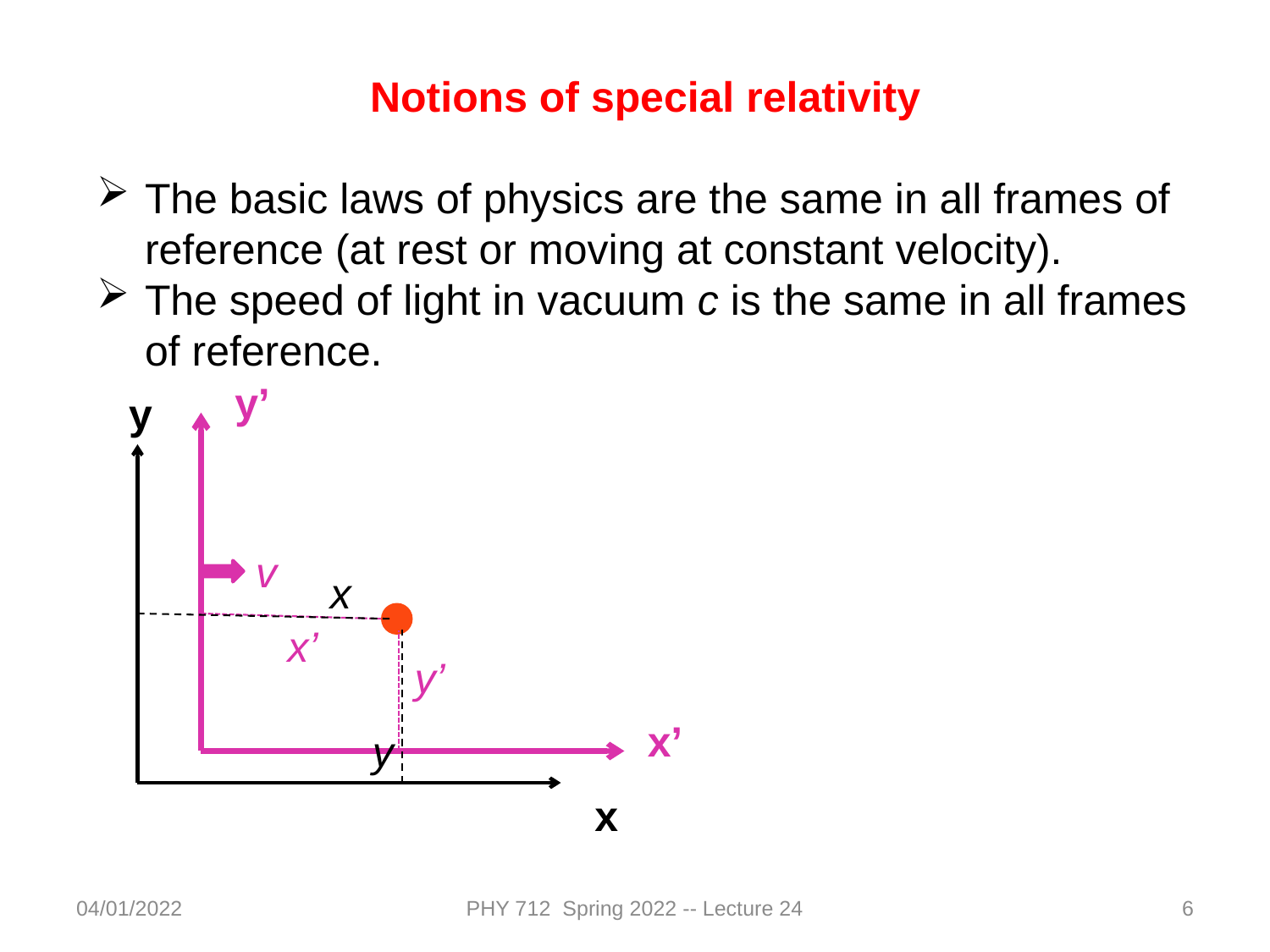

Notions of special relativity

The basic laws of physics are the same in all frames of reference (at rest or moving at constant velocity).
The speed of light in vacuum c is the same in all frames of reference.
y’
y
v

x

x’
y’
x’
y
x
04/01/2022
PHY 712  Spring 2022 -- Lecture 24
6